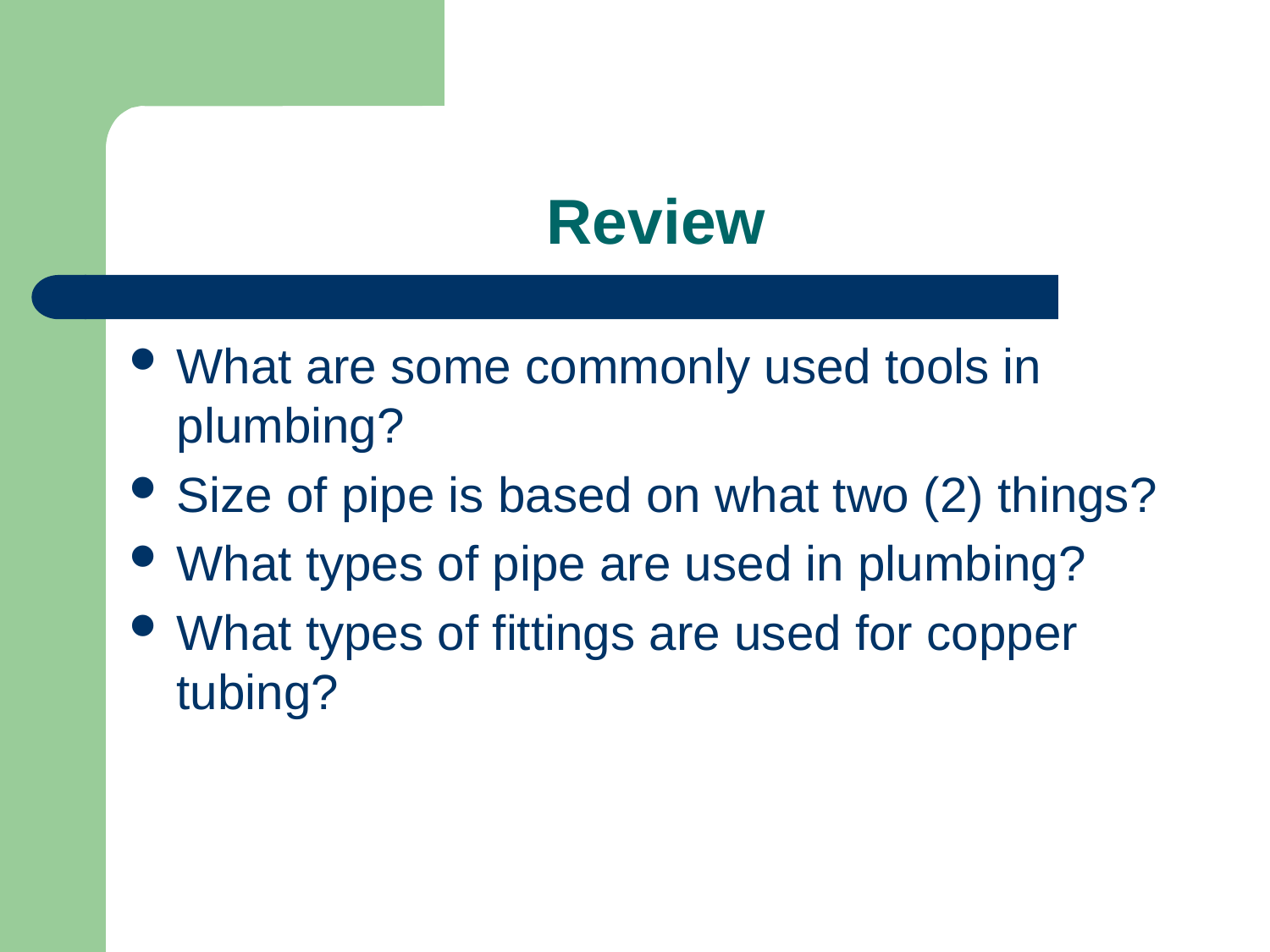

# Review
What are some commonly used tools in plumbing?
Size of pipe is based on what two (2) things?
What types of pipe are used in plumbing?
What types of fittings are used for copper tubing?